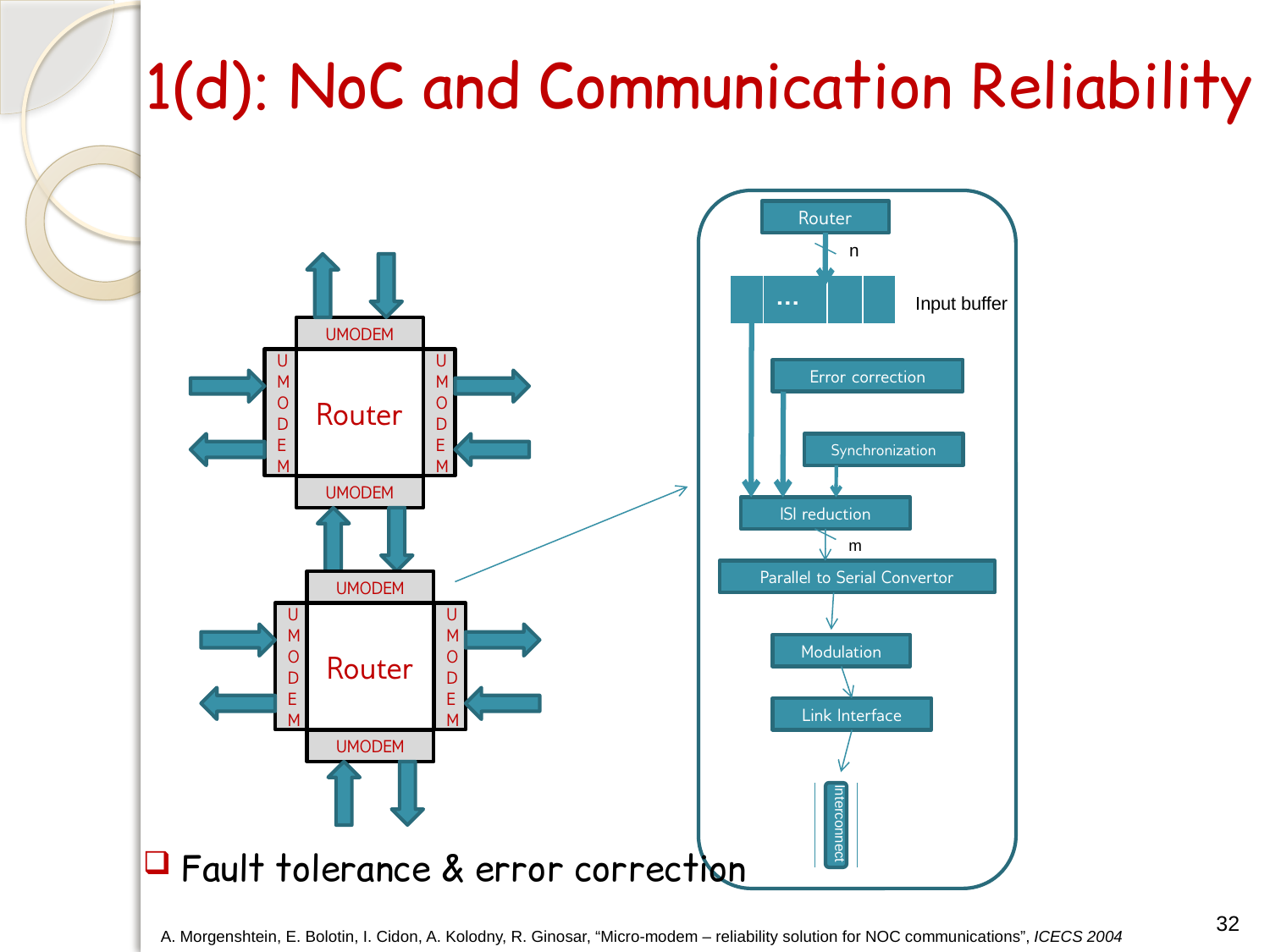

# 1(d): NoC and Communication Reliability

Router
n

UMODEM
U
MO
D
E
M
Router
U
MO
D
E
M

UMODEM

|  | … |  |  |
| --- | --- | --- | --- |
Input buffer
Error correction
Synchronization
ISI reduction
m
Parallel to Serial Convertor
UMODEM
U
MO
D
E
M
Router
U
MO
D
E
M

Modulation

Link Interface
UMODEM

Interconnect
 Fault tolerance & error correction
32
A. Morgenshtein, E. Bolotin, I. Cidon, A. Kolodny, R. Ginosar, “Micro-modem – reliability solution for NOC communications”, ICECS 2004